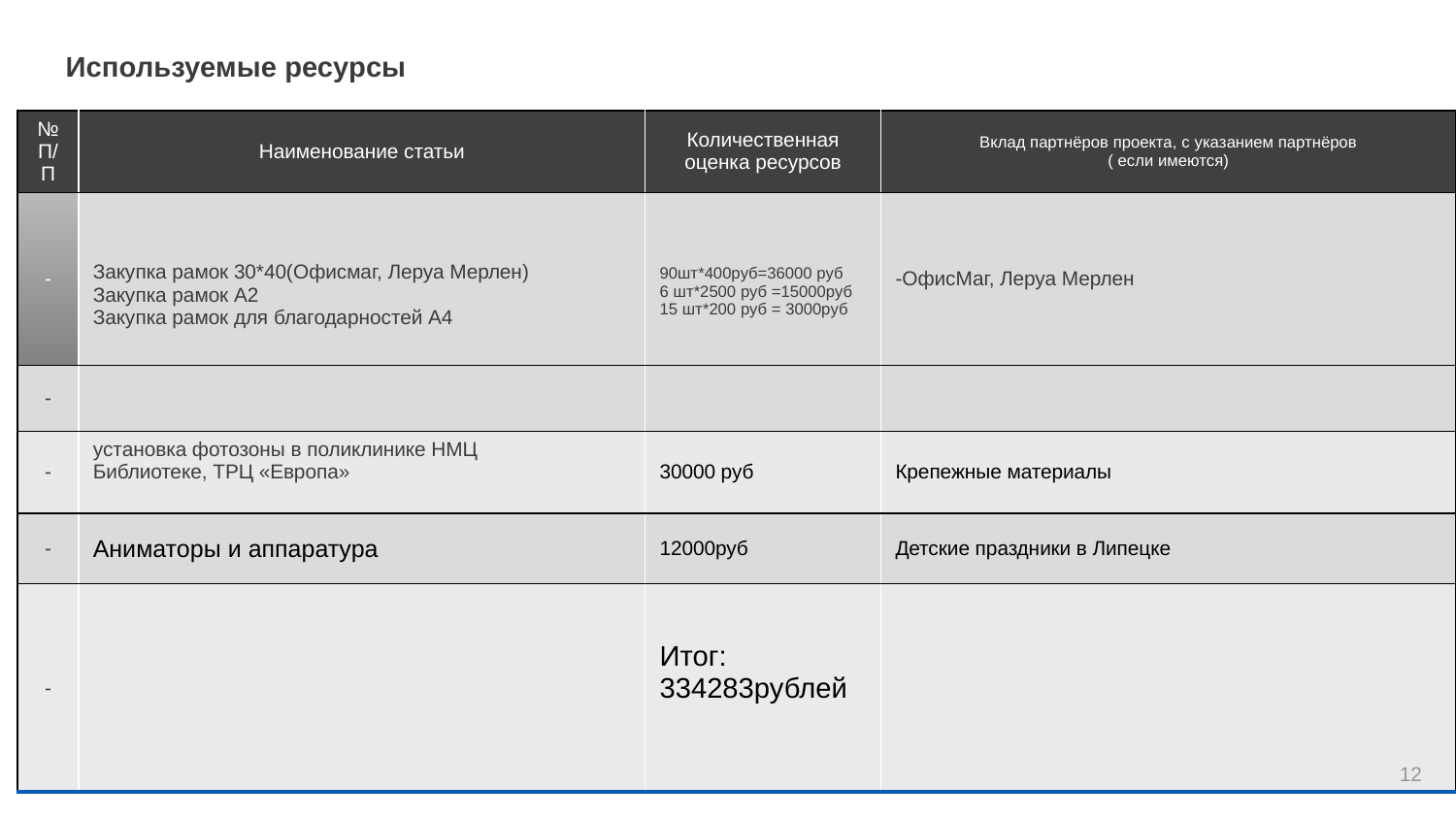

Используемые ресурсы
| № П/П | Наименование статьи | Количественная оценка ресурсов | Вклад партнёров проекта, с указанием партнёров ( если имеются) |
| --- | --- | --- | --- |
| - | Закупка рамок 30\*40(Офисмаг, Леруа Мерлен) Закупка рамок А2 Закупка рамок для благодарностей А4 | 90шт\*400руб=36000 руб 6 шт\*2500 руб =15000руб 15 шт\*200 руб = 3000руб | -ОфисМаг, Леруа Мерлен |
| - |  |  |  |
| - | установка фотозоны в поликлинике НМЦ Библиотеке, ТРЦ «Европа» | 30000 руб | Крепежные материалы |
| - | Аниматоры и аппаратура | 12000руб | Детские праздники в Липецке |
| - |  | Итог: 334283рублей |  |